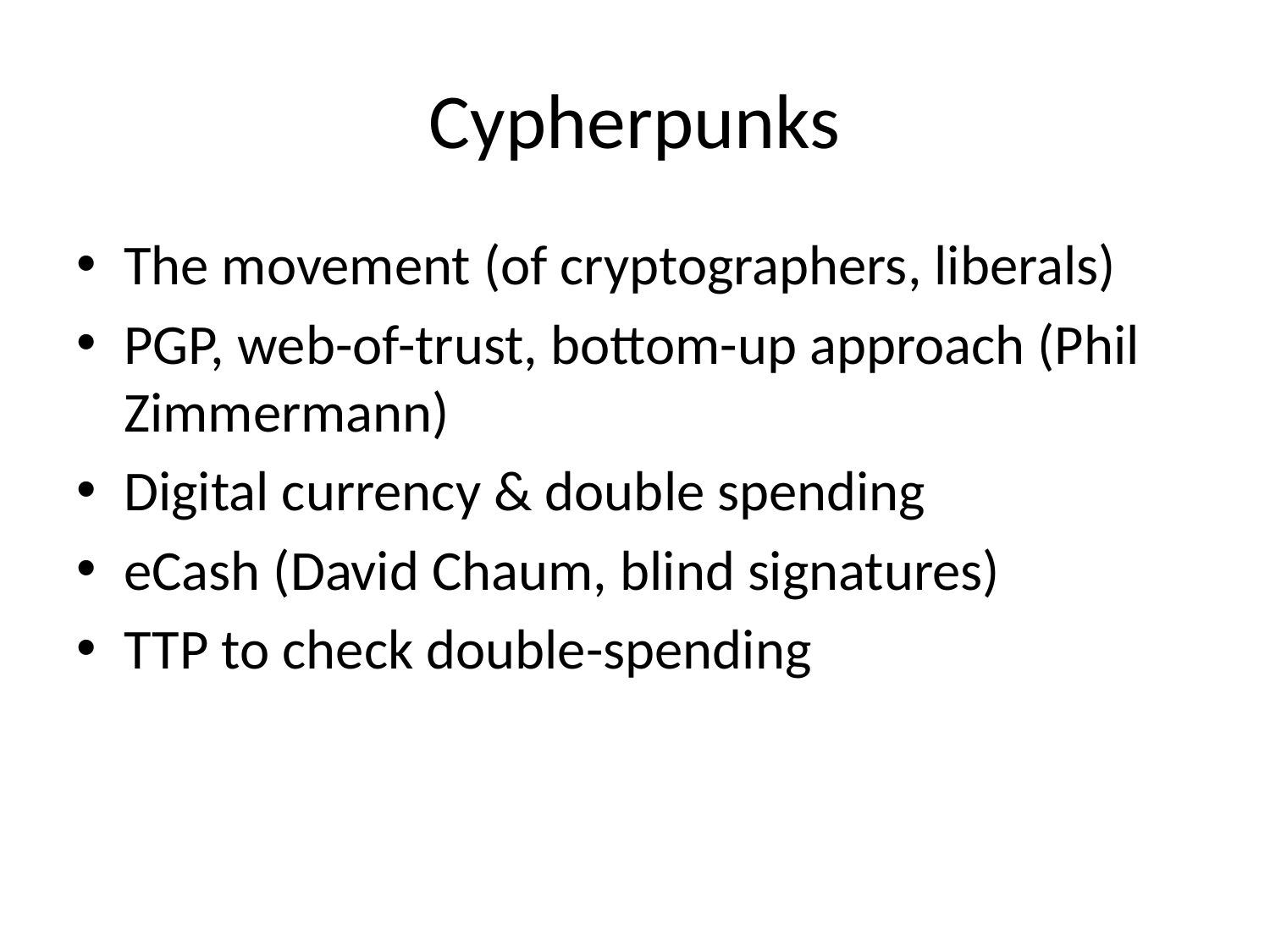

# Cypherpunks
The movement (of cryptographers, liberals)
PGP, web-of-trust, bottom-up approach (Phil Zimmermann)
Digital currency & double spending
eCash (David Chaum, blind signatures)
TTP to check double-spending